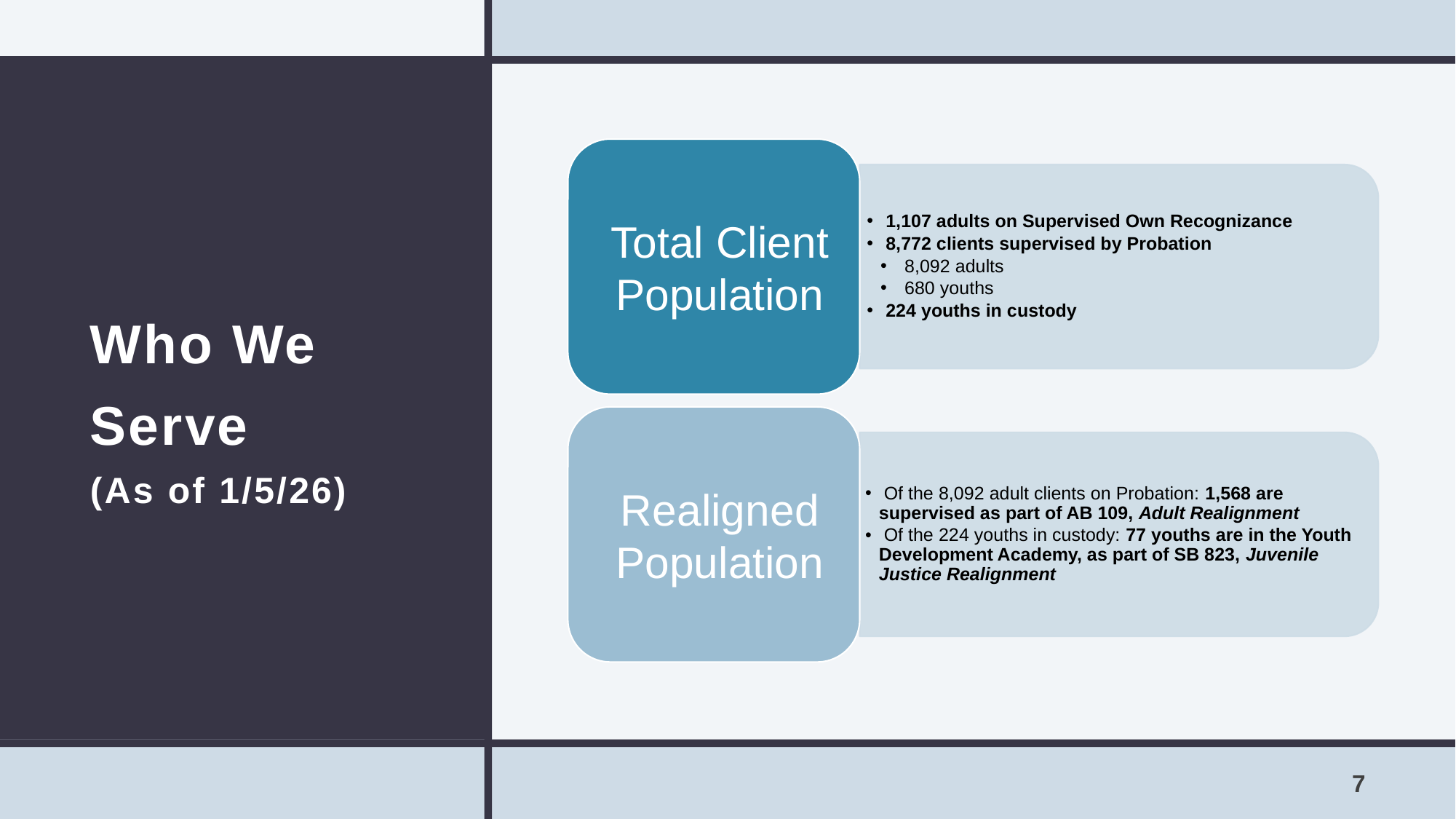

1,107 adults on Supervised Own Recognizance
 8,772 clients supervised by Probation
  8,092 adults
  680 youths
 224 youths in custody
Total Client
Population
 Of the 8,092 adult clients on Probation: 1,568 are supervised as part of AB 109, Adult Realignment
 Of the 224 youths in custody: 77 youths are in the Youth Development Academy, as part of SB 823, Juvenile Justice Realignment
Realigned
Population
# Who We Serve (As of 1/5/26)

7